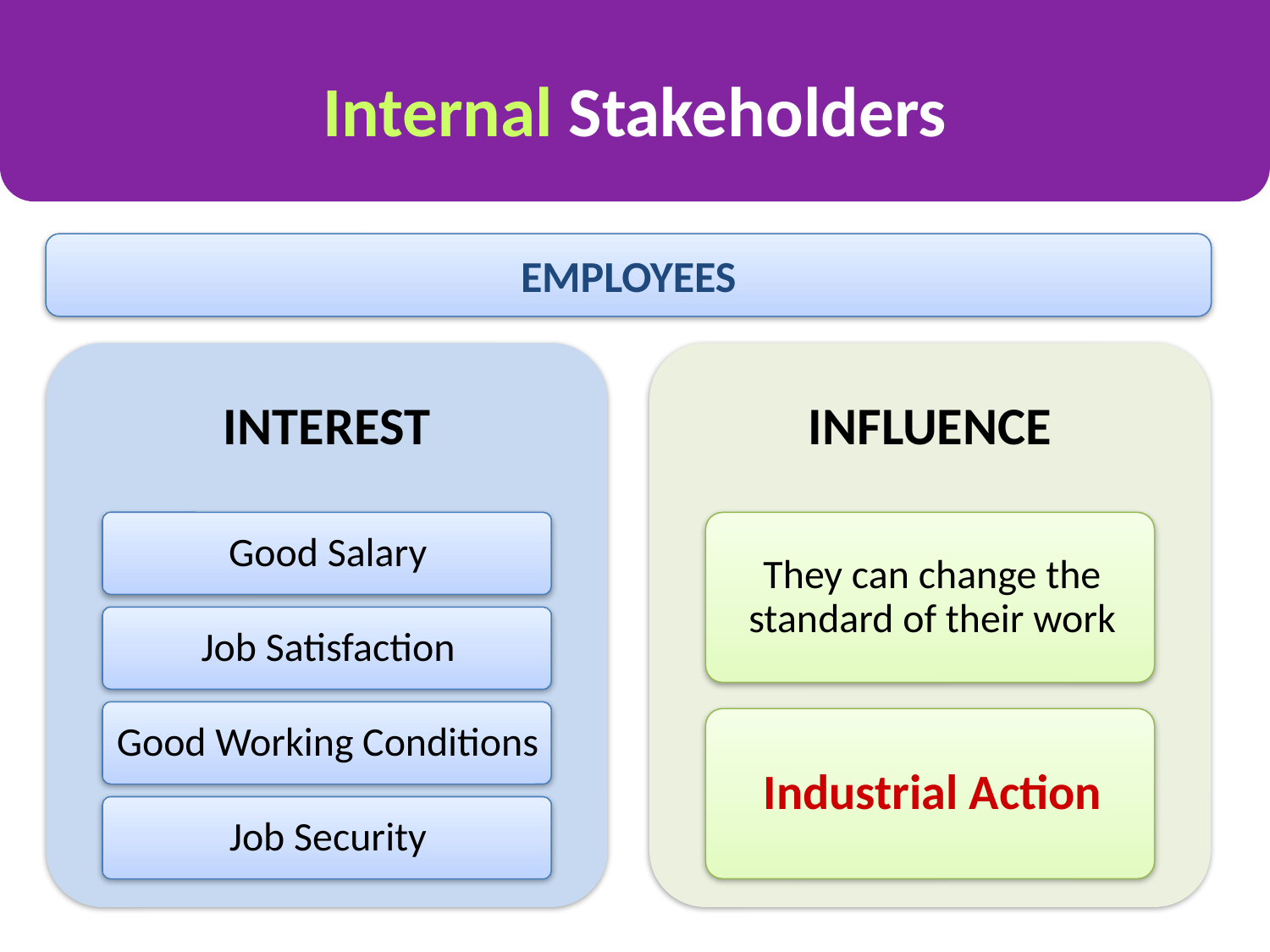

Internal Stakeholders
EMPLOYEES
INTEREST
Good Salary
Job Satisfaction
Good Working Conditions
Job Security
INFLUENCE
They can change the standard of their work
Industrial Action